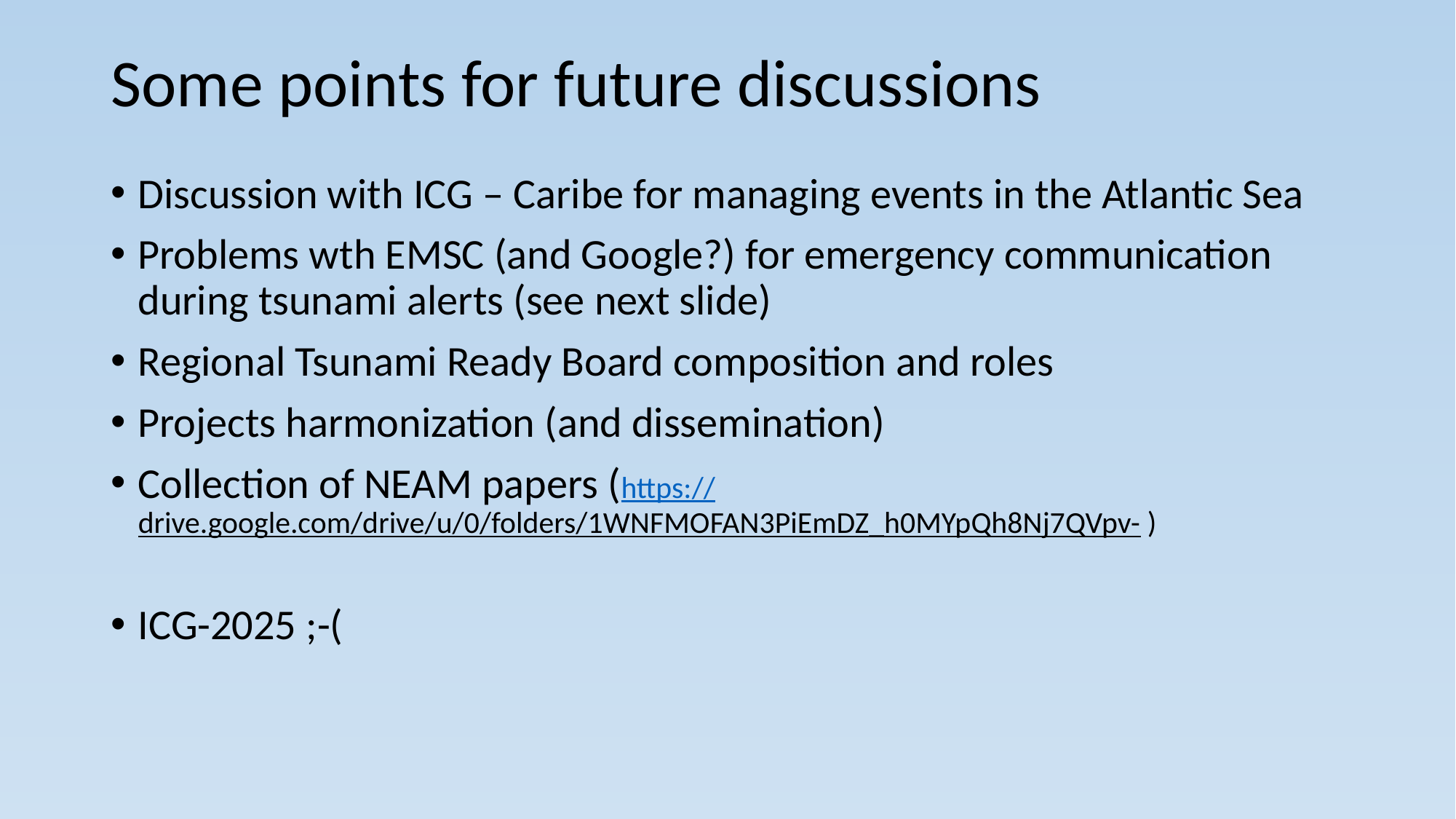

# Some points for future discussions
Discussion with ICG – Caribe for managing events in the Atlantic Sea
Problems wth EMSC (and Google?) for emergency communication during tsunami alerts (see next slide)
Regional Tsunami Ready Board composition and roles
Projects harmonization (and dissemination)
Collection of NEAM papers (https://drive.google.com/drive/u/0/folders/1WNFMOFAN3PiEmDZ_h0MYpQh8Nj7QVpv- )

ICG-2025 ;-(